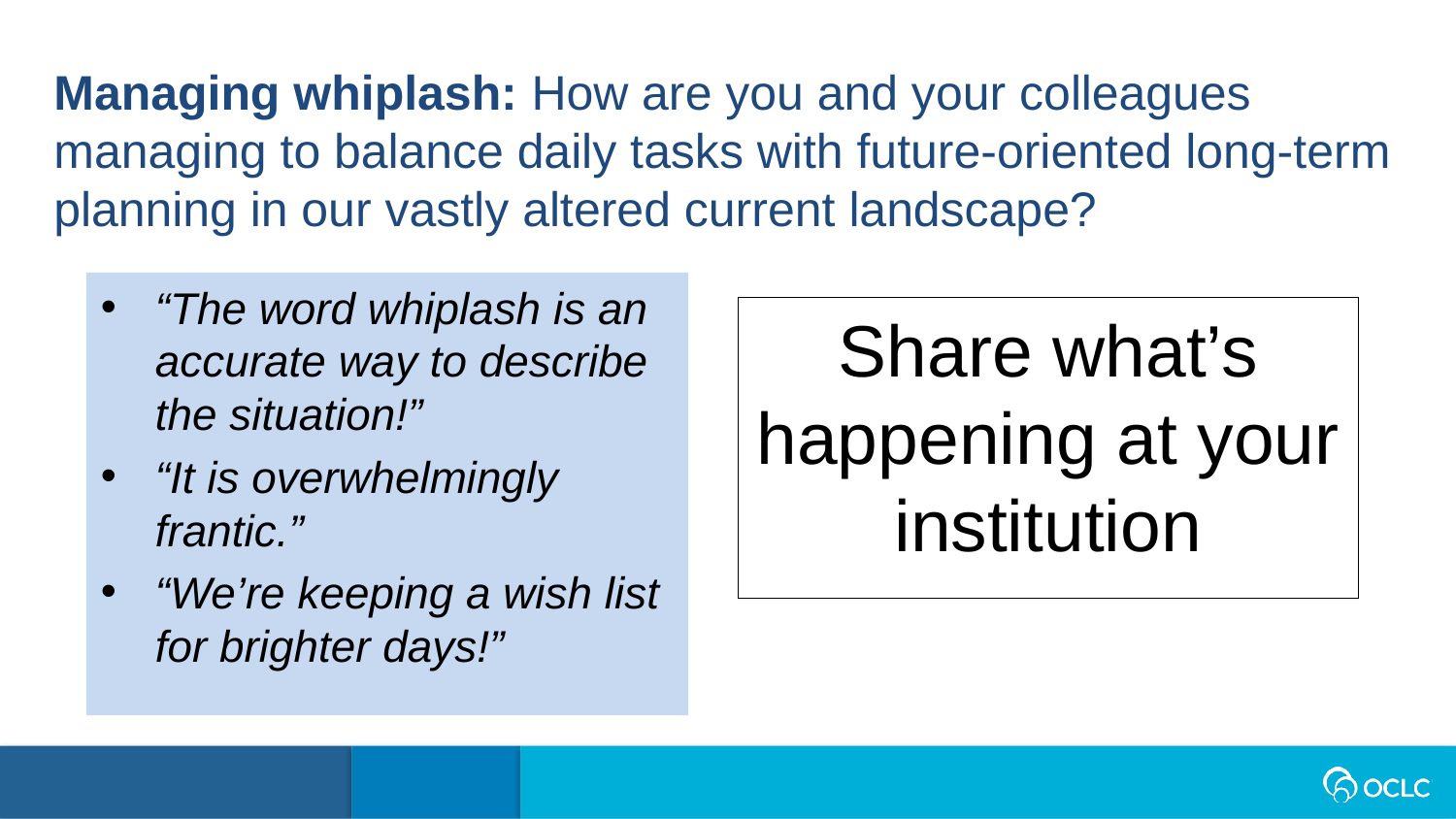

Managing whiplash: How are you and your colleagues managing to balance daily tasks with future-oriented long-term planning in our vastly altered current landscape?
“The word whiplash is an accurate way to describe the situation!”
“It is overwhelmingly frantic.”
“We’re keeping a wish list for brighter days!”

Share what’s happening at your institution